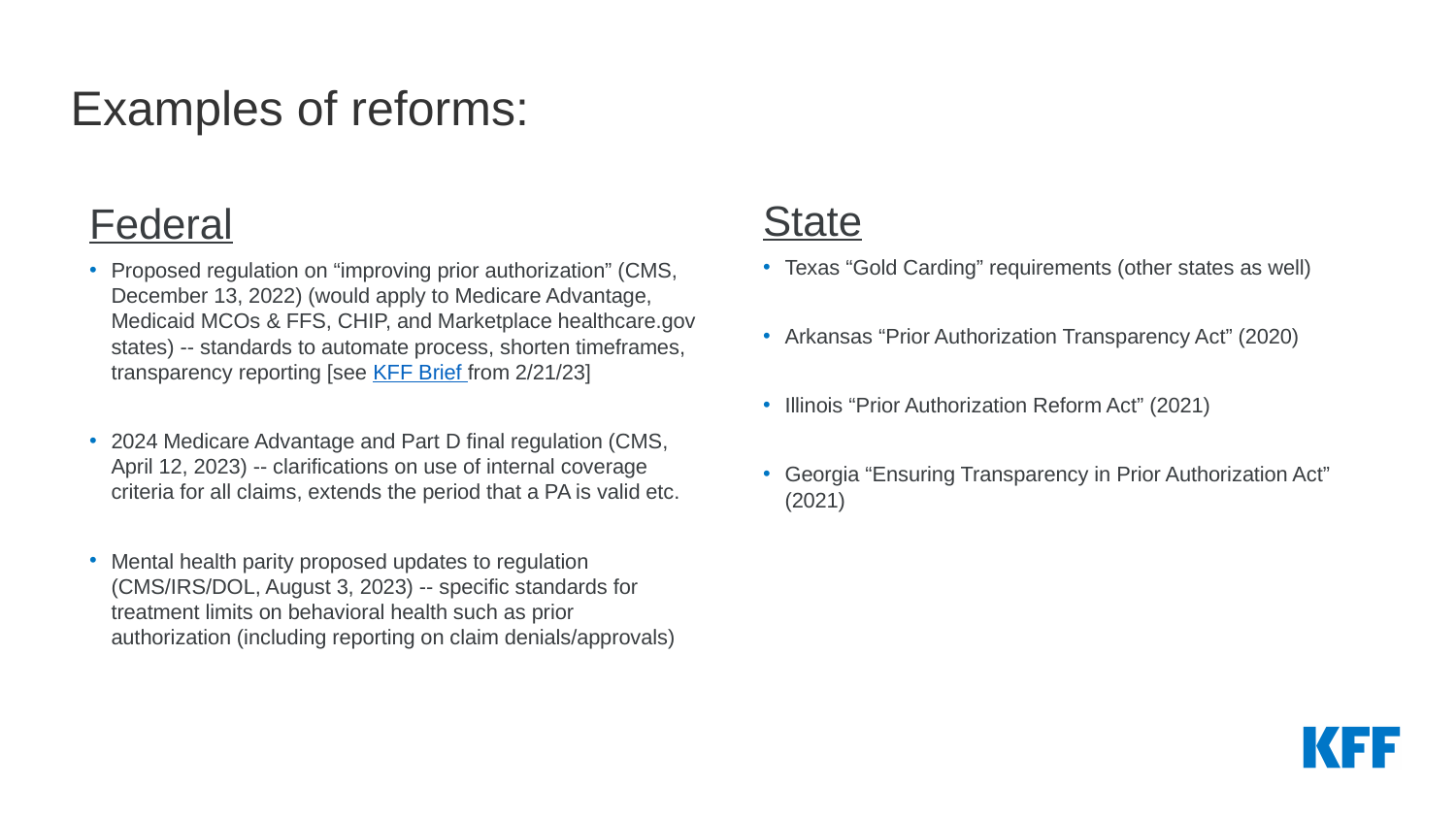

# Examples of reforms:
State
Texas “Gold Carding” requirements (other states as well)

Arkansas “Prior Authorization Transparency Act” (2020)

Illinois “Prior Authorization Reform Act” (2021)

Georgia “Ensuring Transparency in Prior Authorization Act” (2021)

Federal
Proposed regulation on “improving prior authorization” (CMS, December 13, 2022) (would apply to Medicare Advantage, Medicaid MCOs & FFS, CHIP, and Marketplace healthcare.gov states) -- standards to automate process, shorten timeframes, transparency reporting [see KFF Brief from 2/21/23]

2024 Medicare Advantage and Part D final regulation (CMS, April 12, 2023) -- clarifications on use of internal coverage criteria for all claims, extends the period that a PA is valid etc.

Mental health parity proposed updates to regulation (CMS/IRS/DOL, August 3, 2023) -- specific standards for treatment limits on behavioral health such as prior authorization (including reporting on claim denials/approvals)